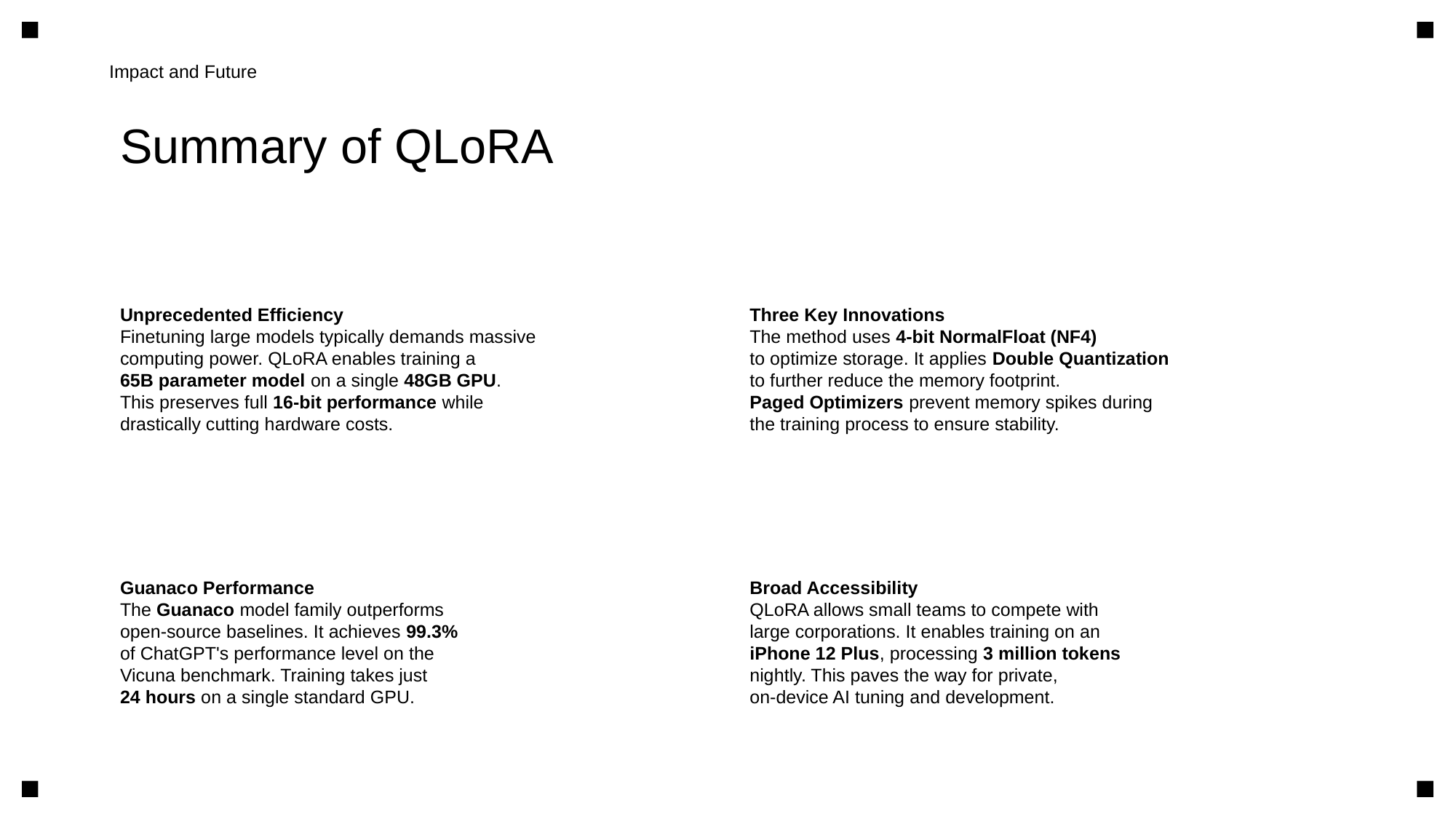

Impact and Future
Summary of QLoRA
Unprecedented Efficiency
Finetuning large models typically demands massive
computing power. QLoRA enables training a
65B parameter model on a single 48GB GPU.
This preserves full 16-bit performance while
drastically cutting hardware costs.
Three Key Innovations
The method uses 4-bit NormalFloat (NF4)
to optimize storage. It applies Double Quantization
to further reduce the memory footprint.
Paged Optimizers prevent memory spikes during
the training process to ensure stability.
Guanaco Performance
The Guanaco model family outperforms
open-source baselines. It achieves 99.3%
of ChatGPT's performance level on the
Vicuna benchmark. Training takes just
24 hours on a single standard GPU.
Broad Accessibility
QLoRA allows small teams to compete with
large corporations. It enables training on an
iPhone 12 Plus, processing 3 million tokens
nightly. This paves the way for private,
on-device AI tuning and development.